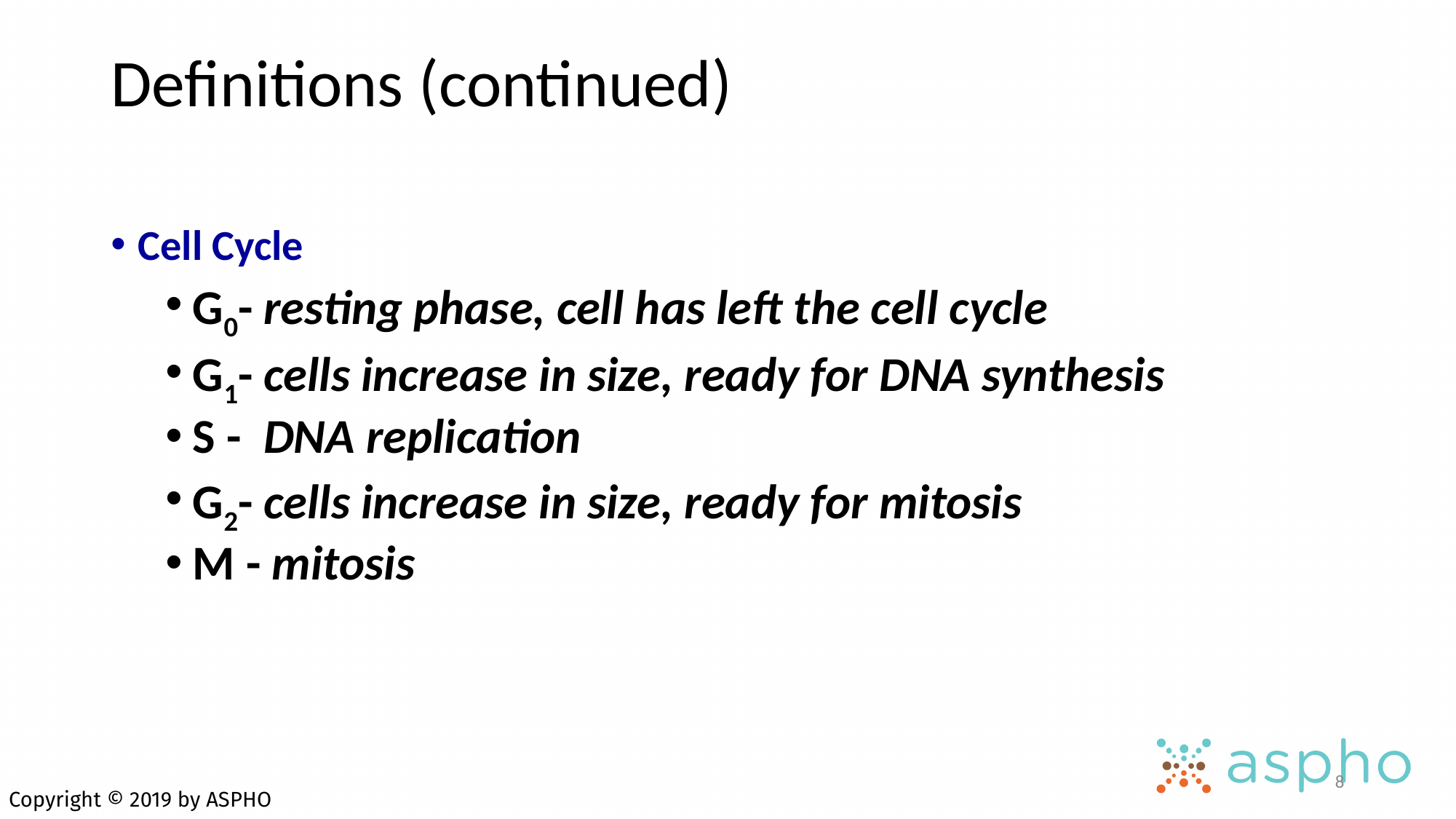

# Definitions (continued)
Cell Cycle
G0- resting phase, cell has left the cell cycle
G1- cells increase in size, ready for DNA synthesis
S -  DNA replication
G2- cells increase in size, ready for mitosis
M - mitosis
8
Copyright © 2019 by ASPHO